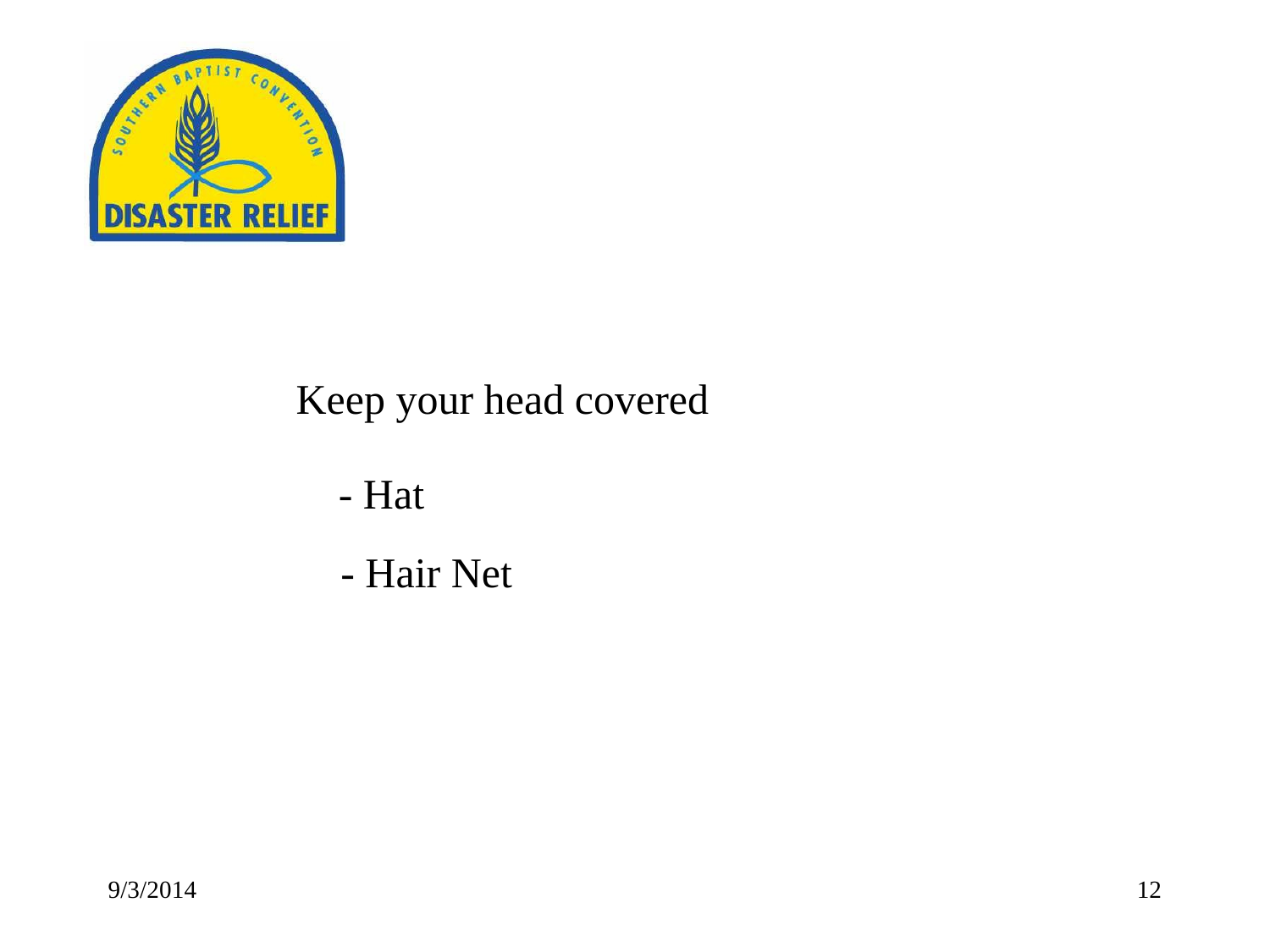

Keep your head covered
- Hat
- Hair Net
9/3/2014
12